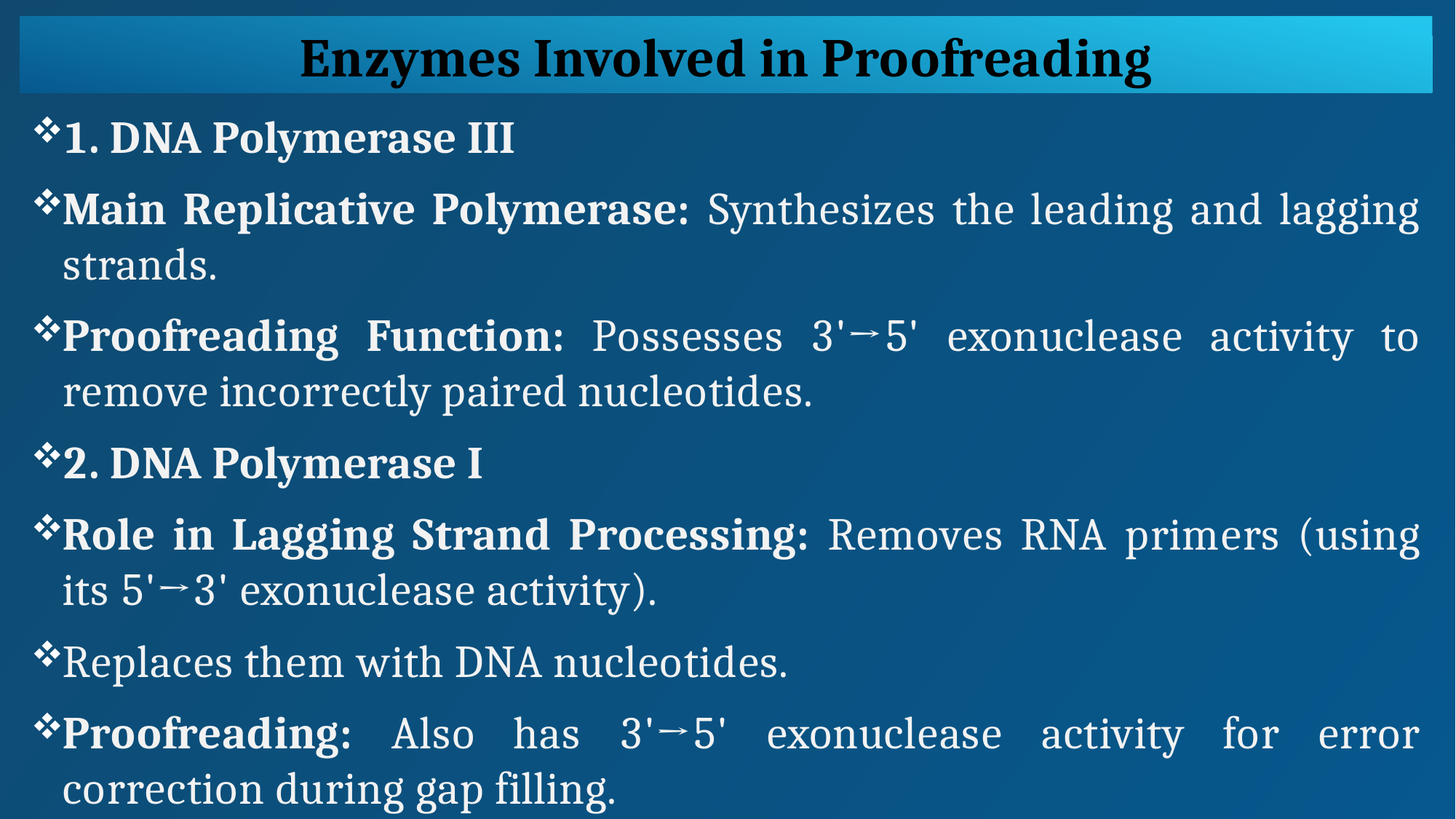

Enzymes Involved in Proofreading
1. DNA Polymerase III
Main Replicative Polymerase: Synthesizes the leading and lagging strands.
Proofreading Function: Possesses 3'→5' exonuclease activity to remove incorrectly paired nucleotides.
2. DNA Polymerase I
Role in Lagging Strand Processing: Removes RNA primers (using its 5'→3' exonuclease activity).
Replaces them with DNA nucleotides.
Proofreading: Also has 3'→5' exonuclease activity for error correction during gap filling.